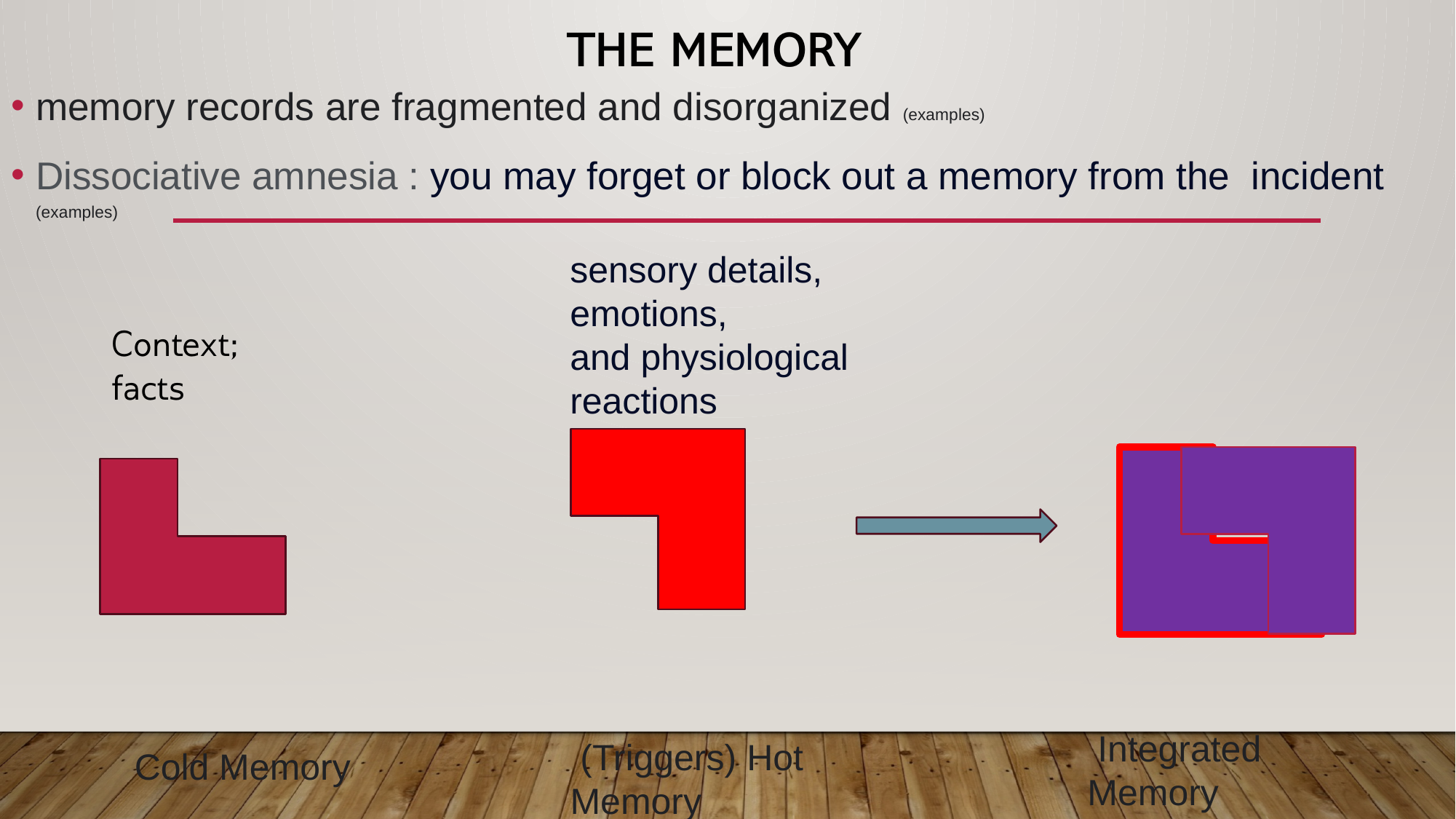

# THE Memory
memory records are fragmented and disorganized (examples)
Dissociative amnesia : you may forget or block out a memory from the  incident (examples)
sensory details, emotions,
and physiological reactions
Context; facts

 Integrated Memory
 (Triggers) Hot Memory
Cold Memory